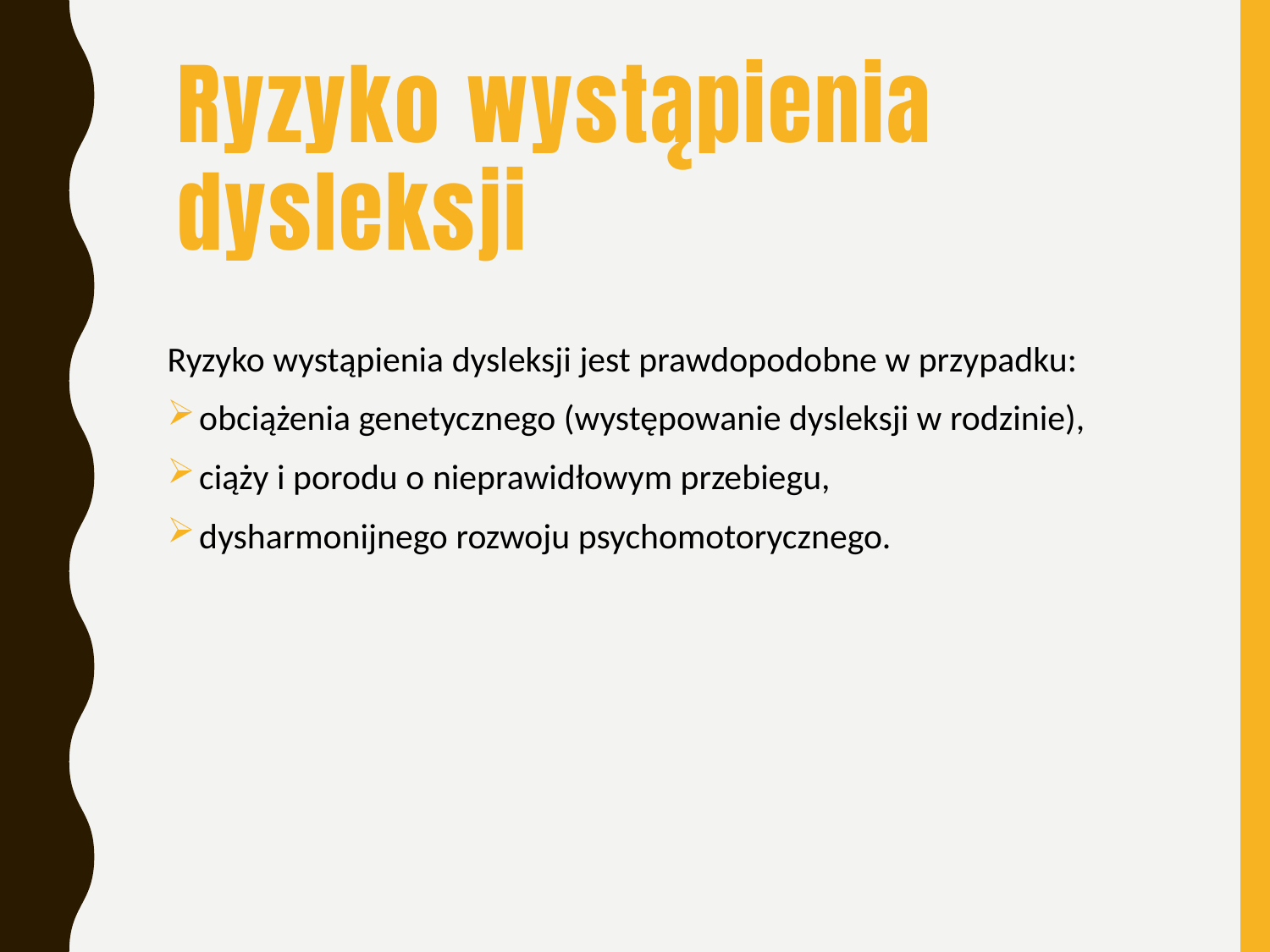

Ryzyko wystąpienia dysleksji
Ryzyko wystąpienia dysleksji jest prawdopodobne w przypadku:
obciążenia genetycznego (występowanie dysleksji w rodzinie),
ciąży i porodu o nieprawidłowym przebiegu,
dysharmonijnego rozwoju psychomotorycznego.